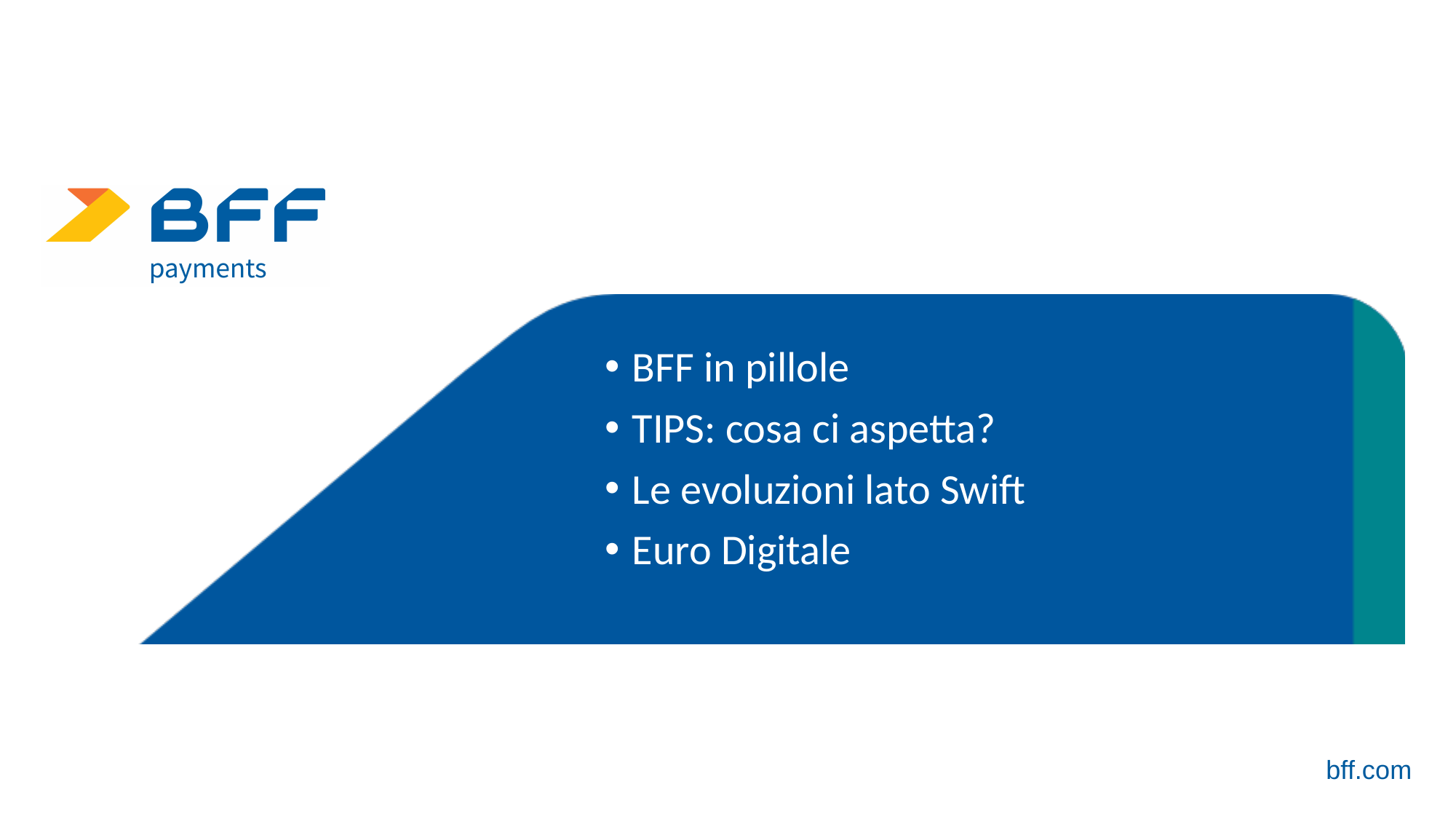

BFF in pillole
TIPS: cosa ci aspetta?
Le evoluzioni lato Swift
Euro Digitale